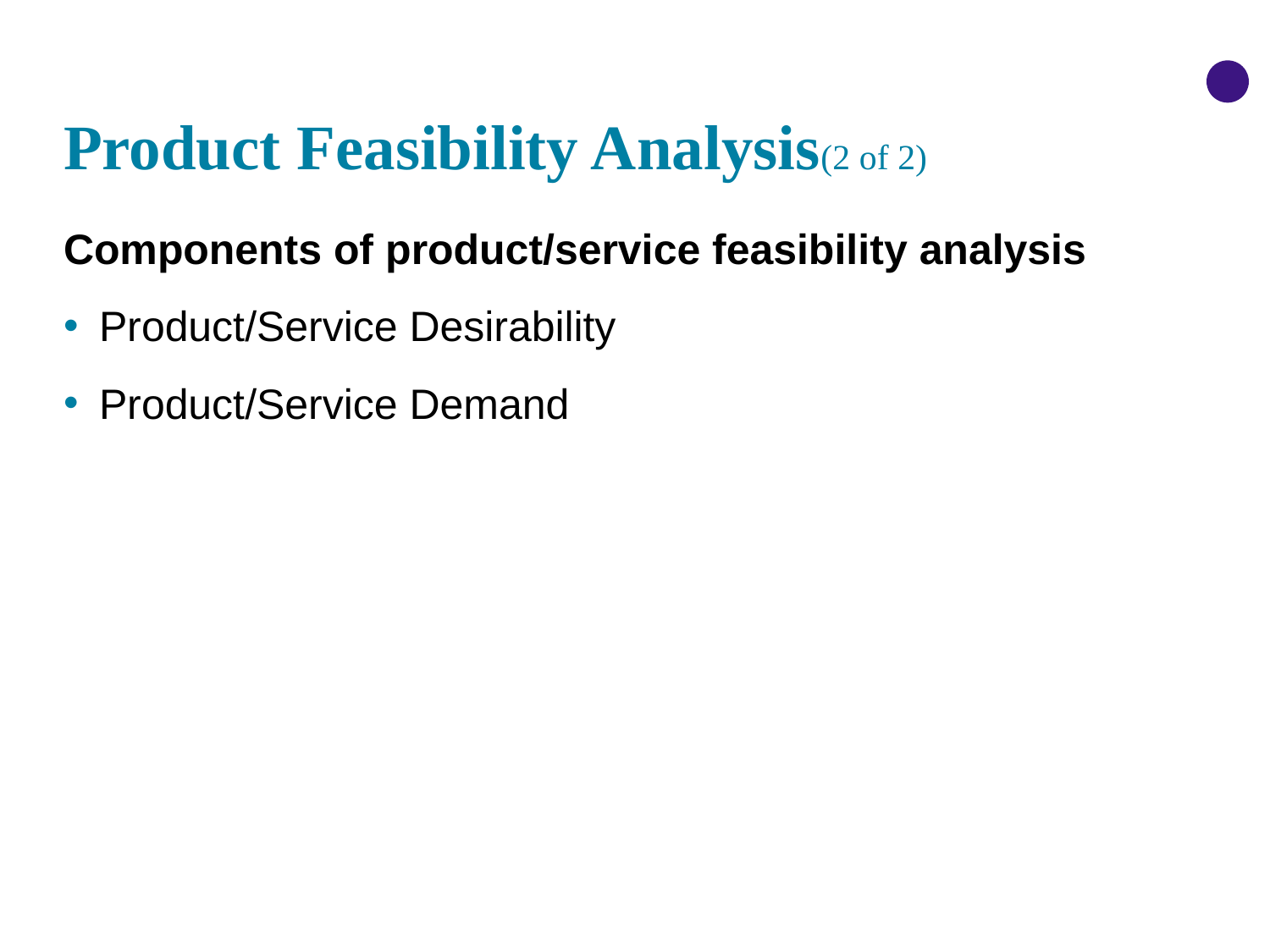

# Product Feasibility Analysis(2 of 2)

Components of product/service feasibility analysis
Product/Service Desirability
Product/Service Demand